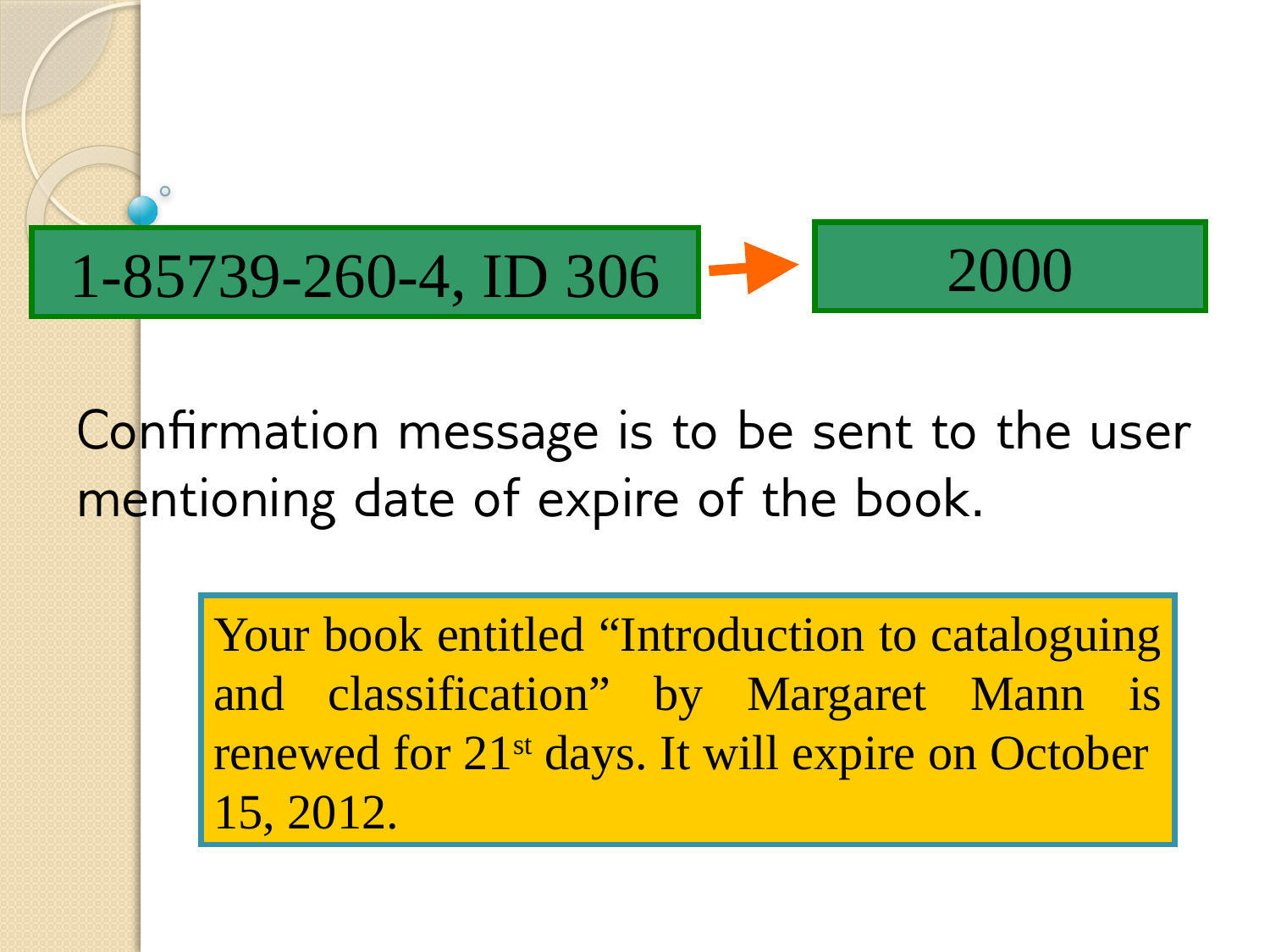

2000
1-85739-260-4, ID 306

Confirmation message is to be sent to the user mentioning date of expire of the book.
Your book entitled “Introduction to cataloguing and classification” by Margaret Mann is renewed for 21st days. It will expire on October  15, 2012.